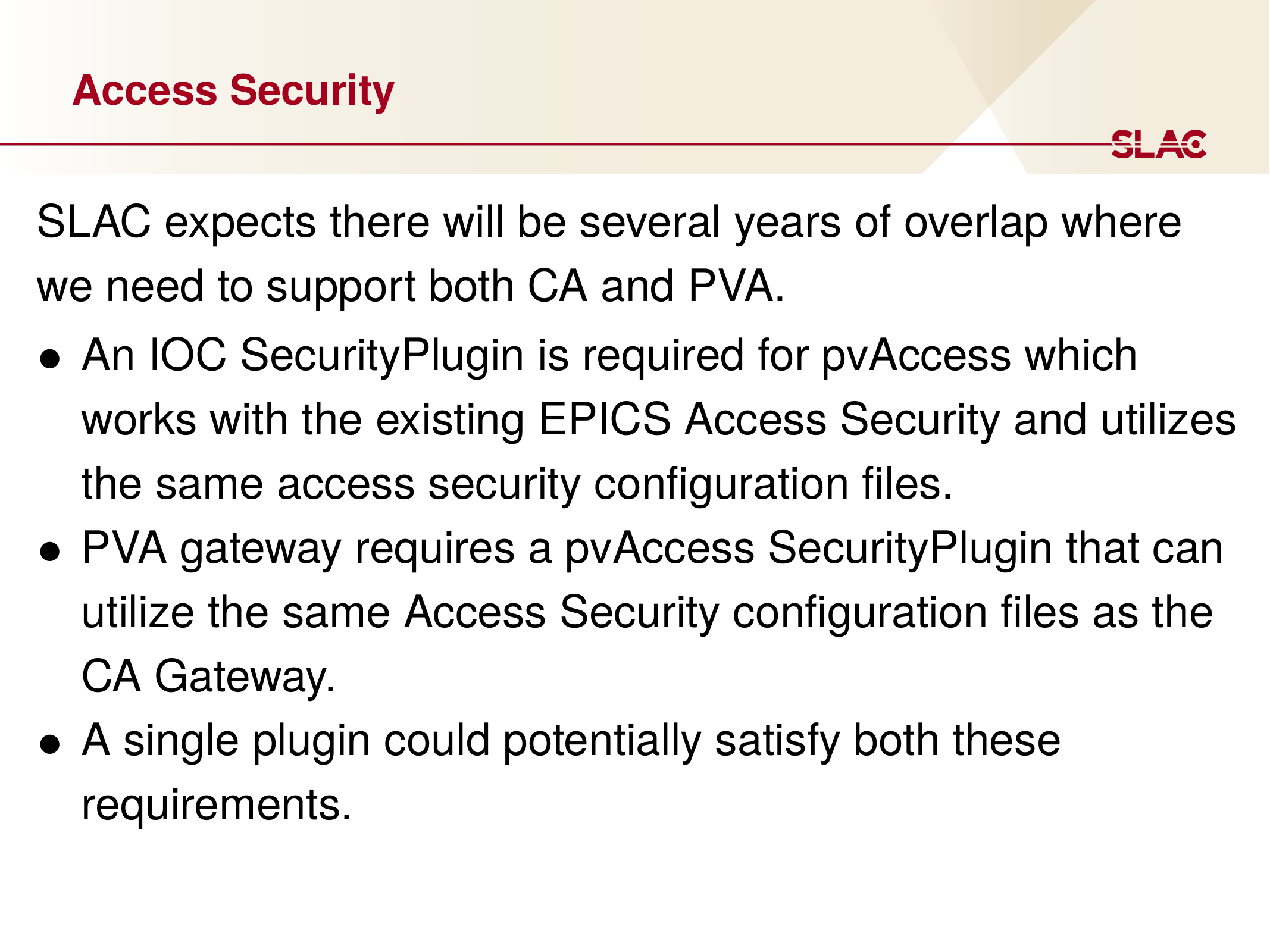

# Access Security
SLAC expects there will be several years of overlap where we need to support both CA and PVA.
An IOC SecurityPlugin is required for pvAccess which works with the existing EPICS Access Security and utilizes the same access security configuration files.
PVA gateway requires a pvAccess SecurityPlugin that can utilize the same Access Security configuration files as the CA Gateway.
A single plugin could potentially satisfy both these requirements.